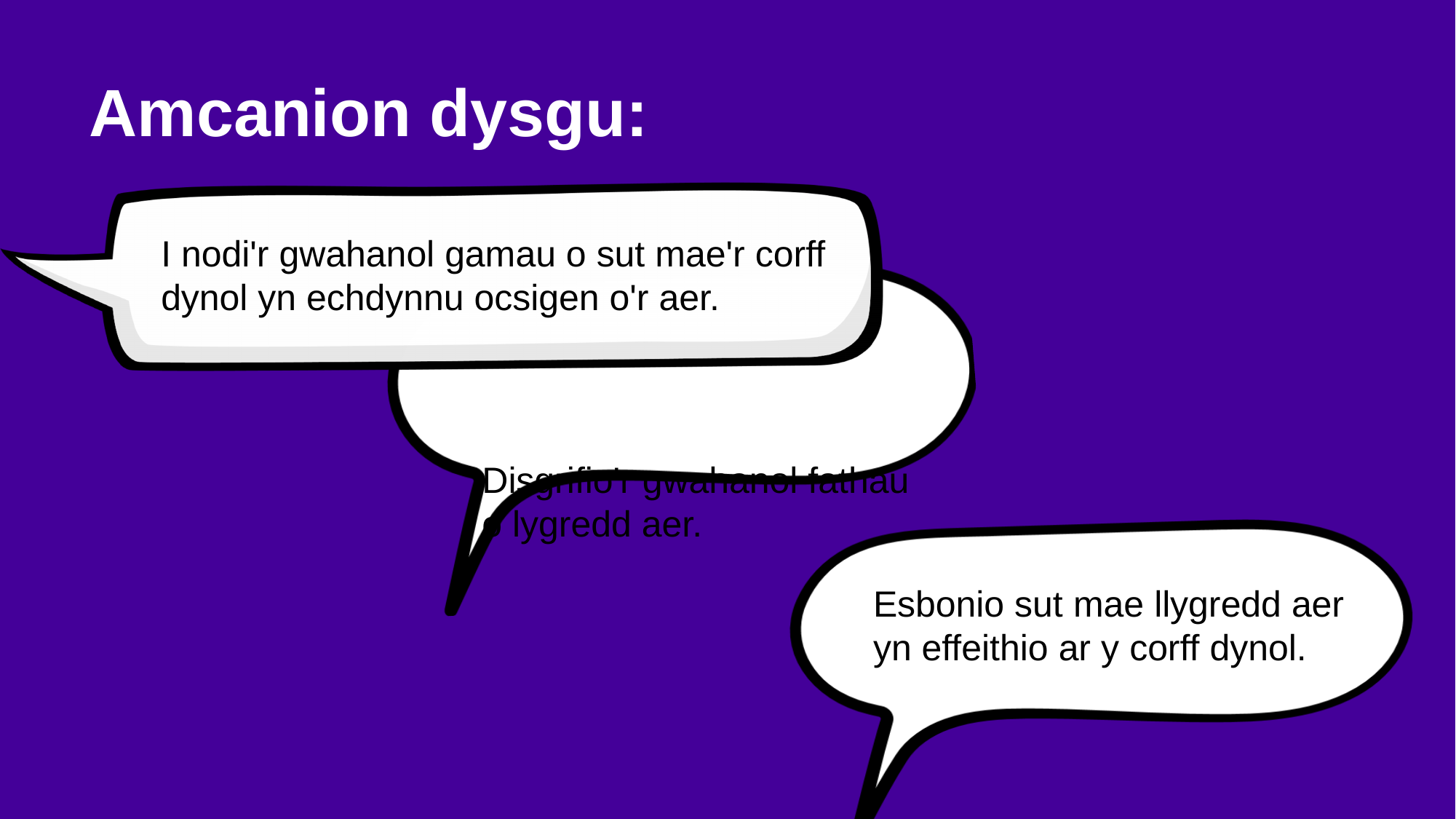

Amcanion dysgu:​

I nodi'r gwahanol gamau o sut mae'r corff dynol yn echdynnu ocsigen o'r aer.

Disgrifio'r gwahanol fathau o lygredd aer. ​

Esbonio sut mae llygredd aer yn effeithio ar y corff dynol.